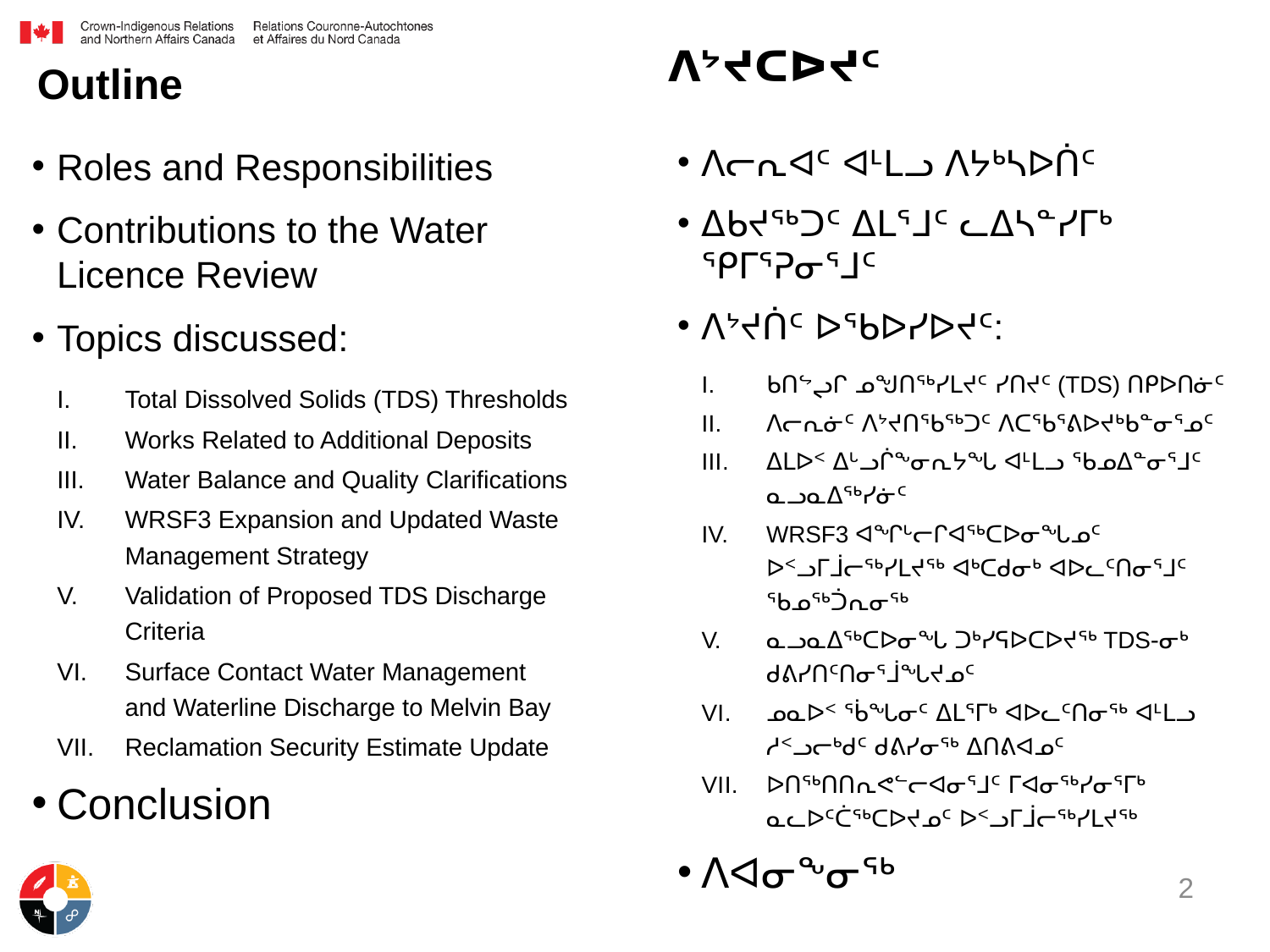

# ᐱᔾᔪᑕᐅᔪᑦ

Outline

ᐱᓕᕆᐊᑦ ᐊᒻᒪᓗ ᐱᔭᒃᓴᐅᑏᑦ
ᐃᑲᔪᖅᑐᑦ ᐃᒪᕐᒧᑦ ᓚᐃᓴᓐᓯᒥᒃ ᕿᒥᕐᕈᓂᕐᒧᑦ
ᐱᔾᔪᑏᑦ ᐅᖃᐅᓯᐅᔪᑦ:
ᑲᑎᖦᖢᒋ ᓄᖑᑎᖅᓯᒪᔪᑦ ᓯᑎᔪᑦ (TDS) ᑎᑭᐅᑎᓃᑦ
ᐱᓕᕆᓃᑦ ᐱᔾᔪᑎᖃᖅᑐᑦ ᐱᑕᖃᕐᕕᐅᔪᒃᑲᓐᓂᕐᓄᑦ
ᐃᒪᐅᑉ ᐃᒡᓗᒌᖕᓂᕆᔭᖓ ᐊᒻᒪᓗ ᖃᓄᐃᓐᓂᕐᒧᑦ ᓇᓗᓇᐃᖅᓯᓃᑦ
WRSF3 ᐊᖏᒡᓕᒋᐊᖅᑕᐅᓂᖓᓄᑦ ᐅᑉᓗᒥᒨᓕᖅᓯᒪᔪᖅ ᐊᒃᑕᑯᓂᒃ ᐊᐅᓚᑦᑎᓂᕐᒧᑦ ᖃᓄᖅᑑᕆᓂᖅ
ᓇᓗᓇᐃᖅᑕᐅᓂᖓ ᑐᒃᓯᕋᐅᑕᐅᔪᖅ TDS-ᓂᒃ ᑯᕕᓯᑎᑦᑎᓂᕐᒨᖓᔪᓄᑦ
ᓄᓇᐅᑉ ᖄᖓᓂᑦ ᐃᒪᕐᒥᒃ ᐊᐅᓚᑦᑎᓂᖅ ᐊᒻᒪᓗ ᓱᑉᓗᓕᒃᑯᑦ ᑯᕕᓯᓂᖅ ᐃᑎᕕᐊᓄᑦ
ᐅᑎᖅᑎᑎᕆᕙᓪᓕᐊᓂᕐᒧᑦ ᒥᐊᓂᖅᓯᓂᕐᒥᒃ ᓇᓚᐅᑦᑖᖅᑕᐅᔪᓄᑦ ᐅᑉᓗᒥᒨᓕᖅᓯᒪᔪᖅ
ᐱᐊᓂᖕᓂᖅ
Roles and Responsibilities
Contributions to the Water Licence Review
Topics discussed:
Total Dissolved Solids (TDS) Thresholds
Works Related to Additional Deposits
Water Balance and Quality Clarifications
WRSF3 Expansion and Updated Waste Management Strategy
Validation of Proposed TDS Discharge Criteria
Surface Contact Water Management and Waterline Discharge to Melvin Bay
Reclamation Security Estimate Update
Conclusion
2